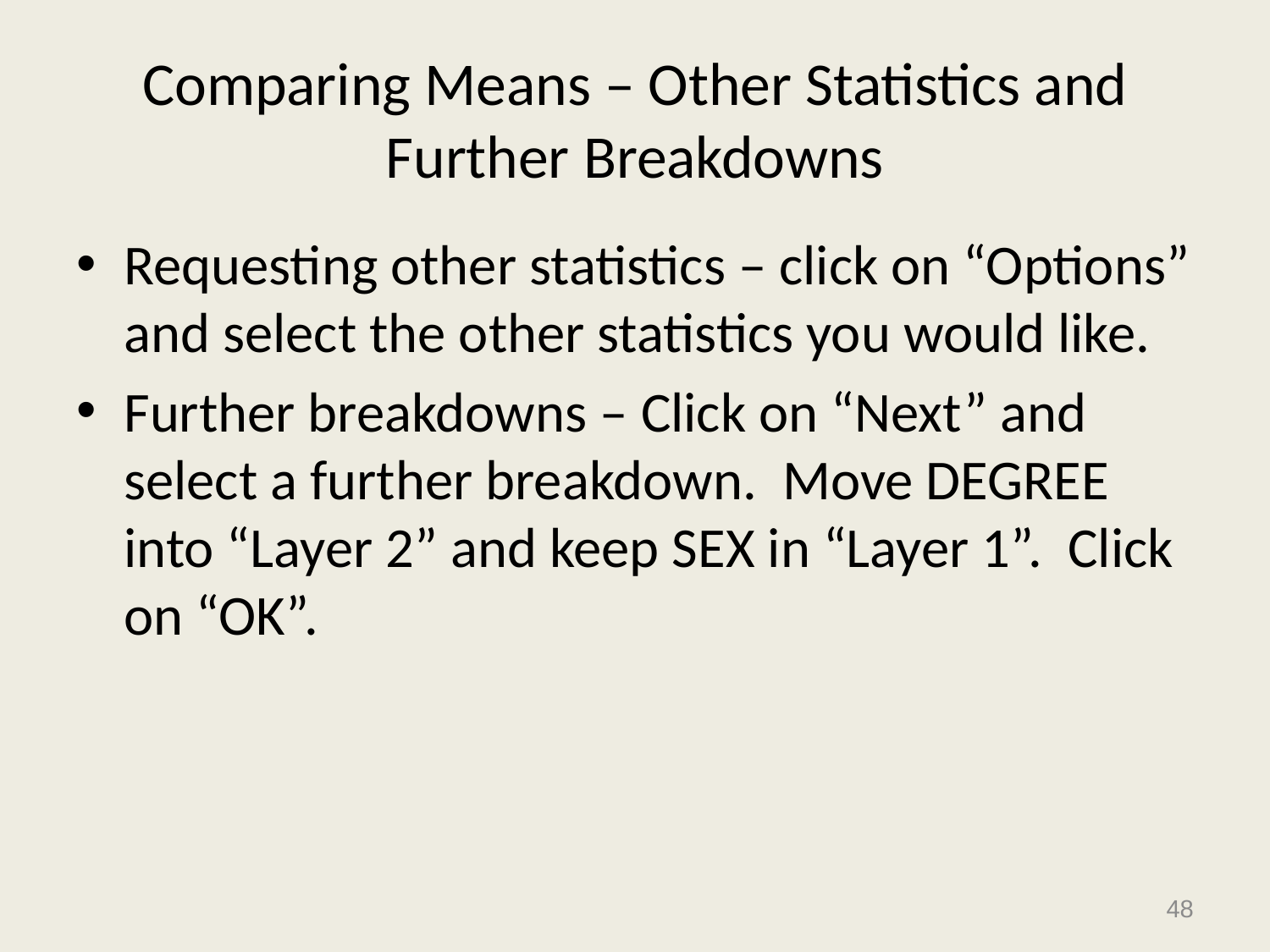

# Comparing Means – Other Statistics and Further Breakdowns
Requesting other statistics – click on “Options” and select the other statistics you would like.
Further breakdowns – Click on “Next” and select a further breakdown.  Move DEGREE into “Layer 2” and keep SEX in “Layer 1”.  Click on “OK”.
48